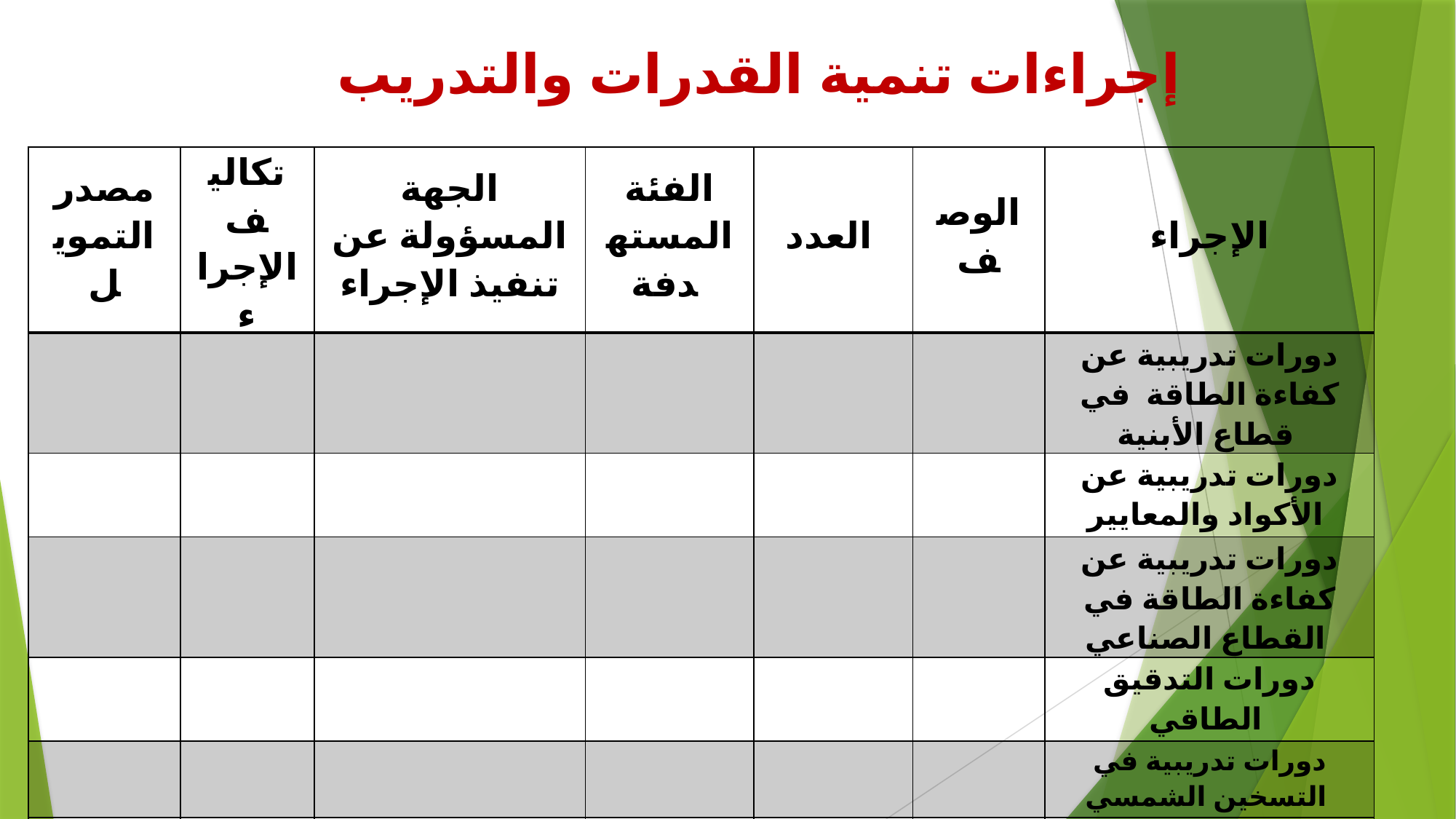

إجراءات تنمية القدرات والتدريب
| مصدر التمويل | تكاليف الإجراء | الجهة المسؤولة عن تنفيذ الإجراء | الفئة المستهدفة | العدد | الوصف | الإجراء |
| --- | --- | --- | --- | --- | --- | --- |
|  |  |  |  |  |  | دورات تدريبية عن كفاءة الطاقة في قطاع الأبنية |
|  |  |  |  |  |  | دورات تدريبية عن الأكواد والمعايير |
|  |  |  |  |  |  | دورات تدريبية عن كفاءة الطاقة في القطاع الصناعي |
|  |  |  |  |  |  | دورات التدقيق الطاقي |
|  |  |  |  |  |  | دورات تدريبية في التسخين الشمسي |
|  |  |  |  |  |  | إجراءات أخرى |